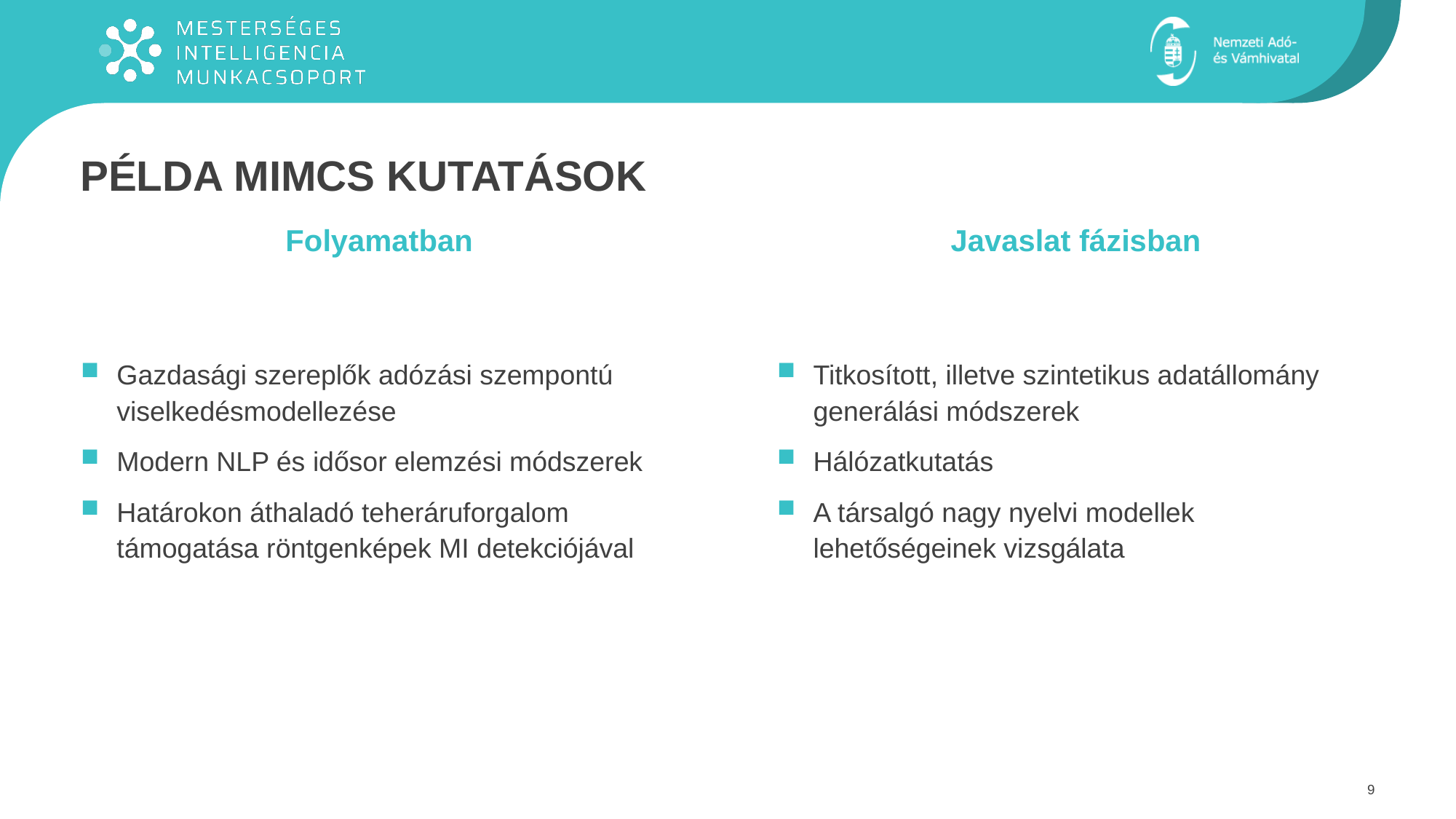

# Példa MIMCS kutatások
Folyamatban
Javaslat fázisban
Gazdasági szereplők adózási szempontú viselkedésmodellezése
Modern NLP és idősor elemzési módszerek
Határokon áthaladó teheráruforgalom támogatása röntgenképek MI detekciójával

Titkosított, illetve szintetikus adatállomány generálási módszerek
Hálózatkutatás
A társalgó nagy nyelvi modellek lehetőségeinek vizsgálata

9